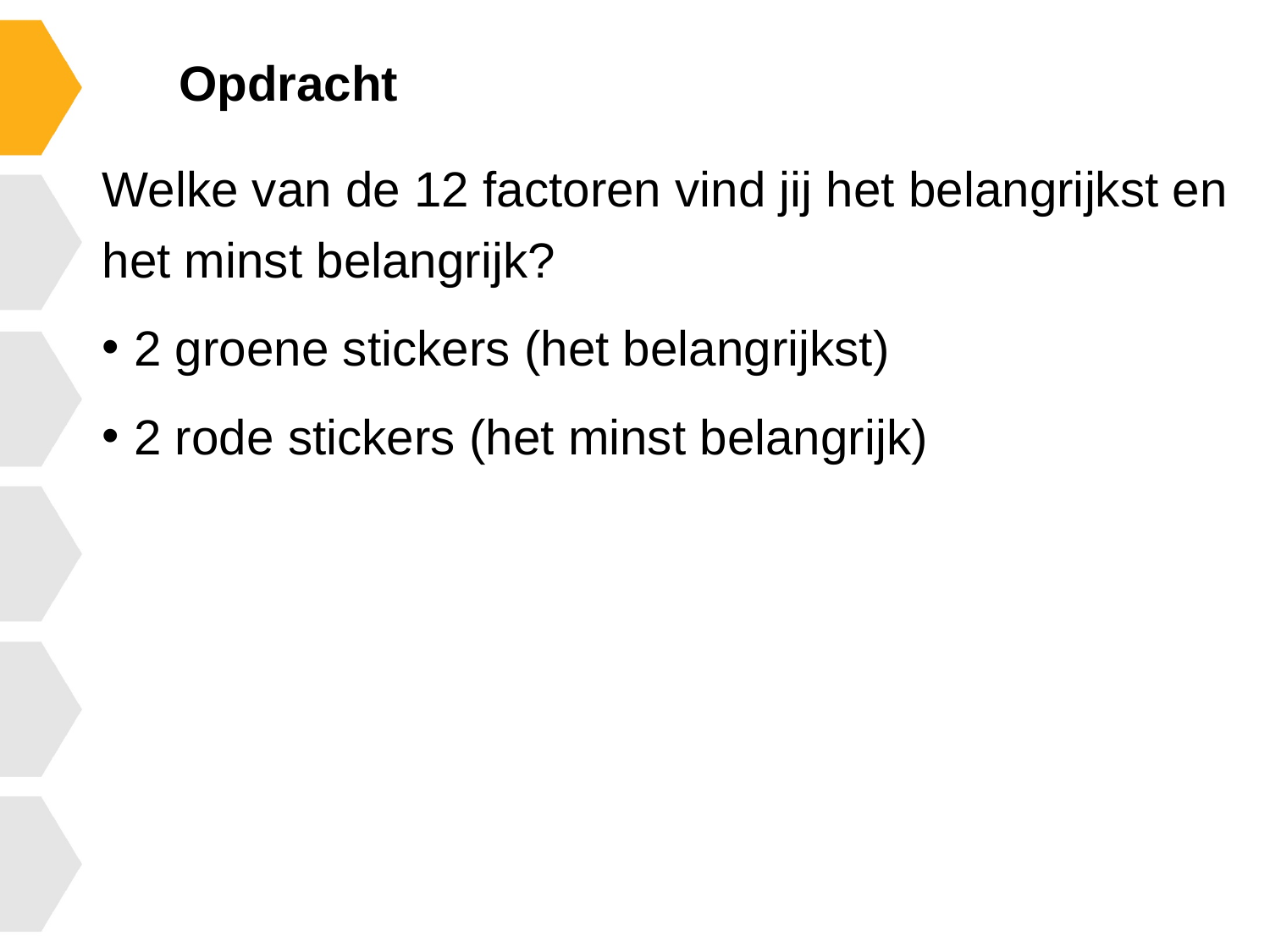

# Opdracht
Welke van de 12 factoren vind jij het belangrijkst en het minst belangrijk?
2 groene stickers (het belangrijkst)
2 rode stickers (het minst belangrijk)